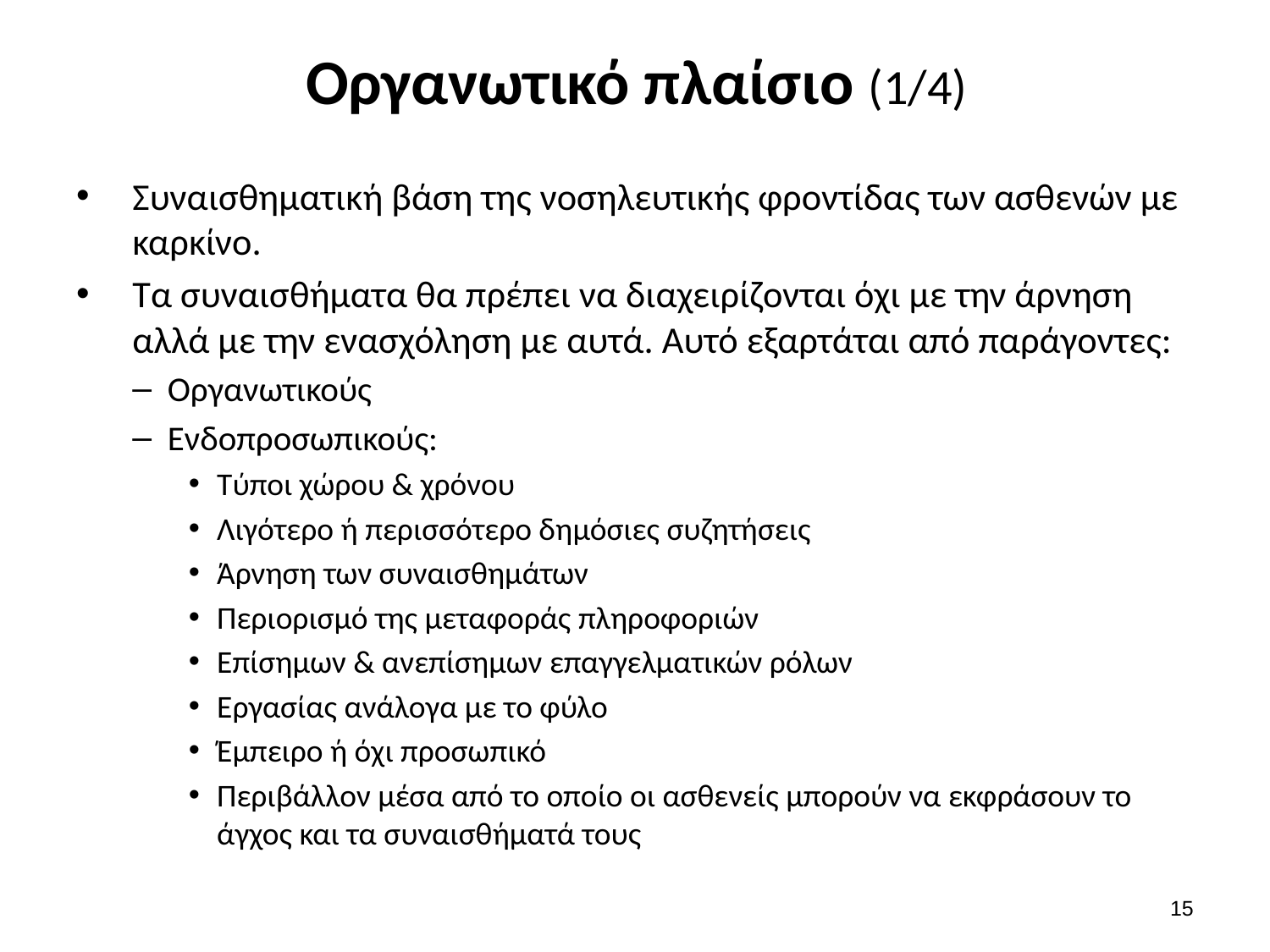

# Οργανωτικό πλαίσιο (1/4)
Συναισθηματική βάση της νοσηλευτικής φροντίδας των ασθενών με καρκίνο.
Τα συναισθήματα θα πρέπει να διαχειρίζονται όχι με την άρνηση αλλά με την ενασχόληση με αυτά. Αυτό εξαρτάται από παράγοντες:
Οργανωτικούς
Ενδοπροσωπικούς:
Τύποι χώρου & χρόνου
Λιγότερο ή περισσότερο δημόσιες συζητήσεις
Άρνηση των συναισθημάτων
Περιορισμό της μεταφοράς πληροφοριών
Επίσημων & ανεπίσημων επαγγελματικών ρόλων
Εργασίας ανάλογα με το φύλο
Έμπειρο ή όχι προσωπικό
Περιβάλλον μέσα από το οποίο οι ασθενείς μπορούν να εκφράσουν το άγχος και τα συναισθήματά τους
15